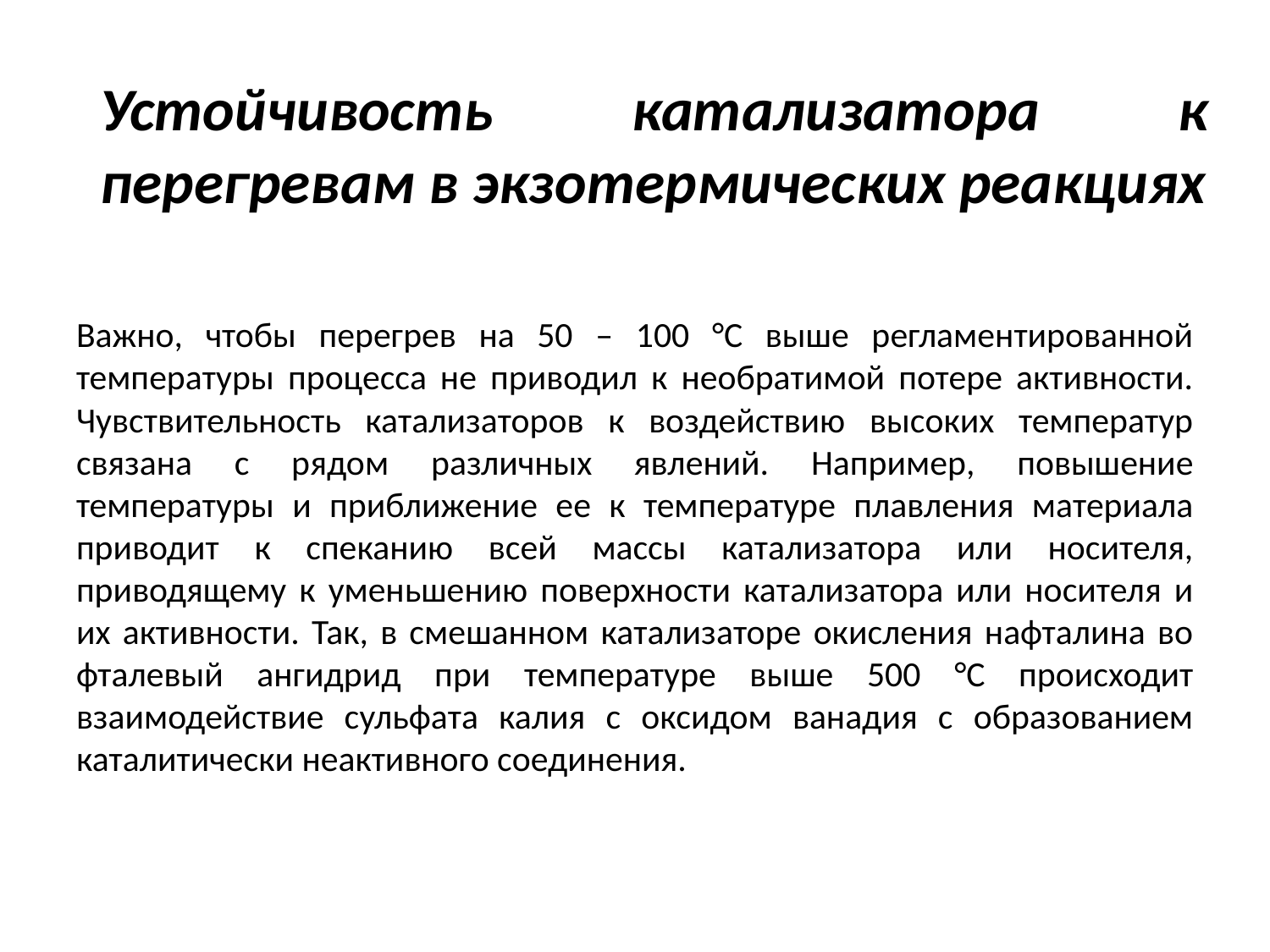

# Устойчивость катализатора к перегревам в экзотермических реакциях
Важно, чтобы перегрев на 50 – 100 °С выше регламентированной температуры процесса не приводил к необратимой потере активности. Чувствительность катализаторов к воздействию высоких температур связана с рядом различных явлений. Например, повышение температуры и приближение ее к температуре плавления материала приводит к спеканию всей массы катализатора или носителя, приводящему к уменьшению поверхности катализатора или носителя и их активности. Так, в смешанном катализаторе окисления нафталина во фталевый ангидрид при температуре выше 500 °С происходит взаимодействие сульфата калия с оксидом ванадия с образованием каталитически неактивного соединения.